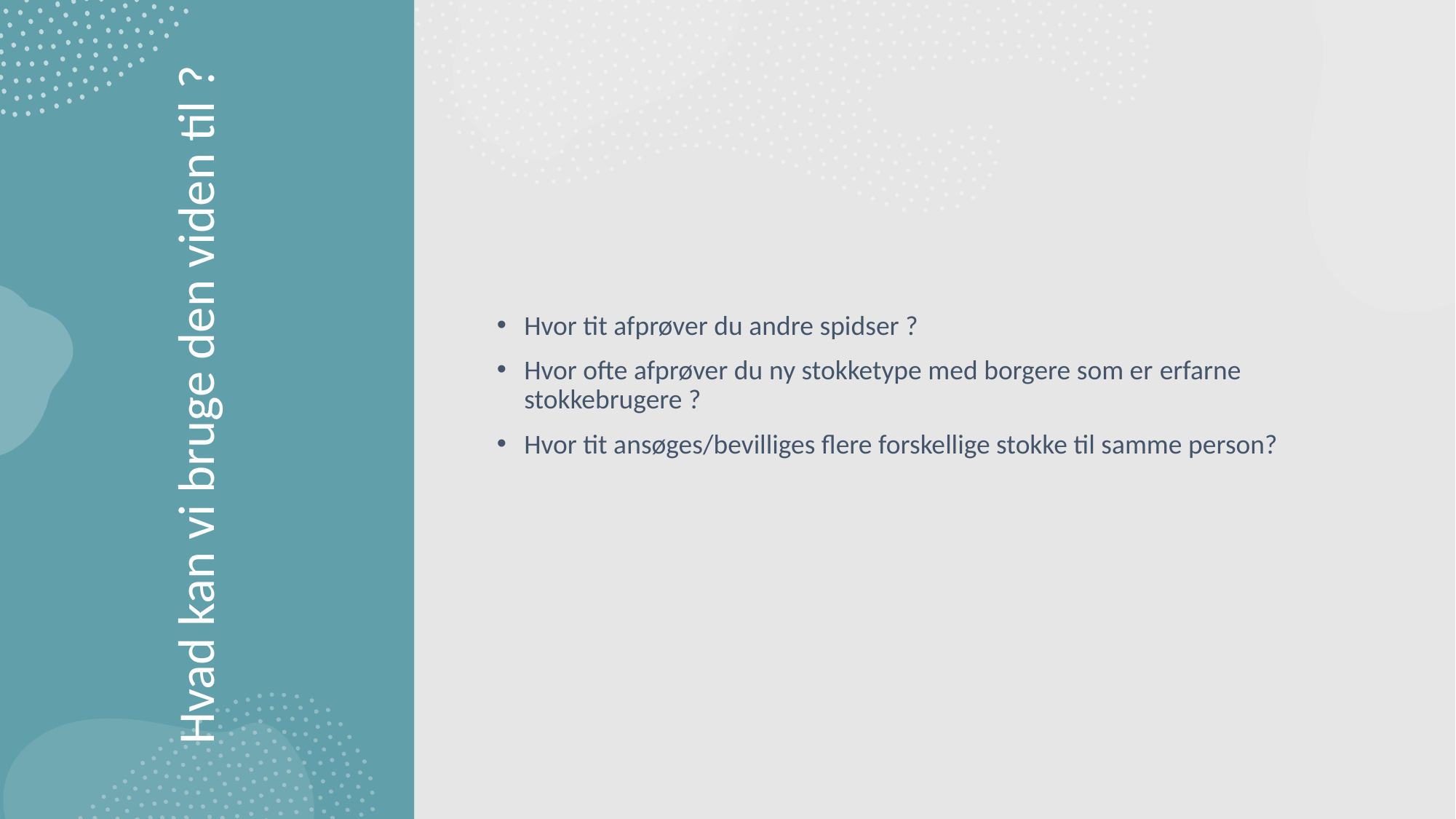

Hvor tit afprøver du andre spidser ?
Hvor ofte afprøver du ny stokketype med borgere som er erfarne stokkebrugere ?
Hvor tit ansøges/bevilliges flere forskellige stokke til samme person?

# Hvad kan vi bruge den viden til ?